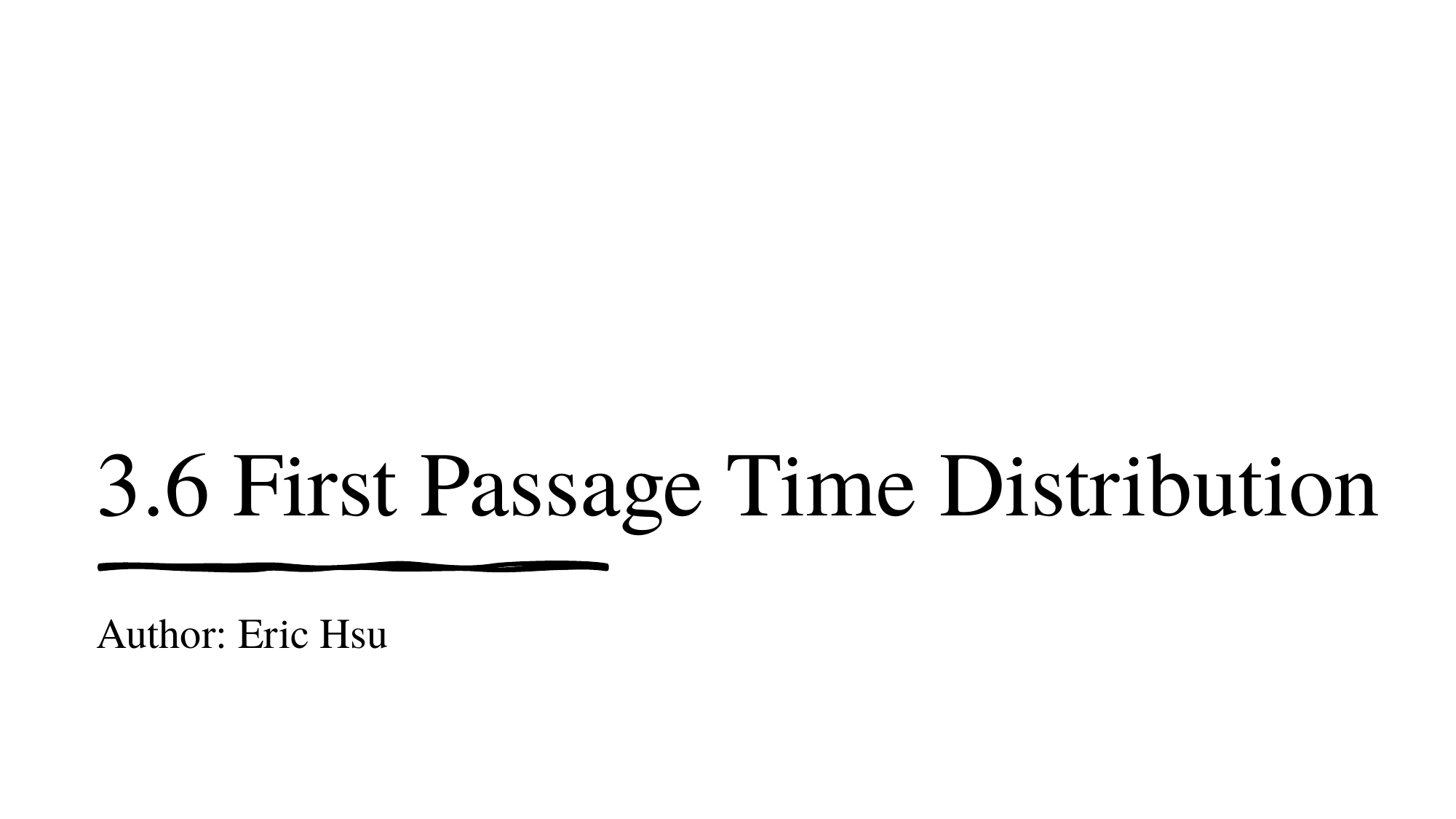

# 3.6 First Passage Time Distribution
Author: Eric Hsu